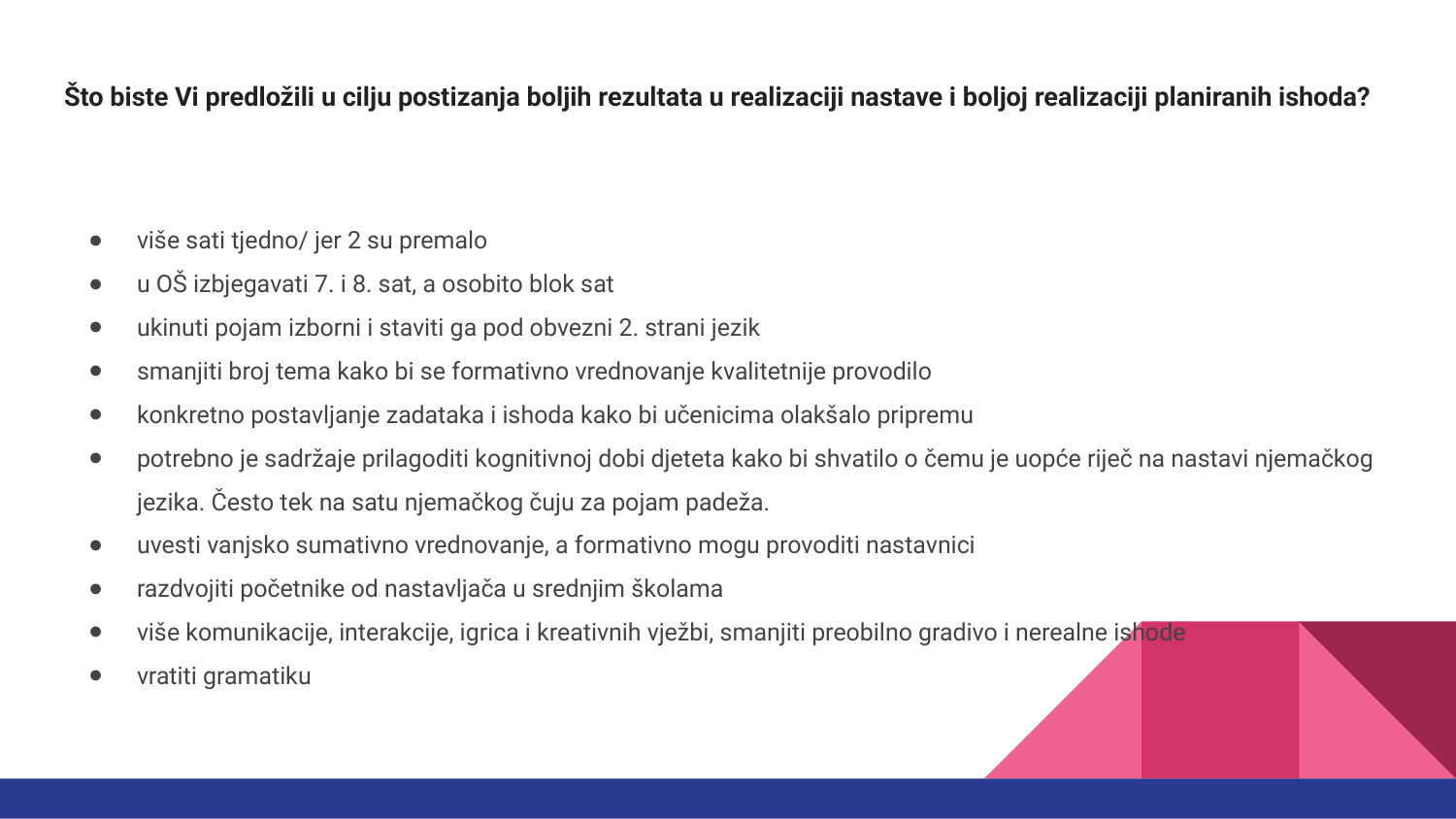

# Što biste Vi predložili u cilju postizanja boljih rezultata u realizaciji nastave i boljoj realizaciji planiranih ishoda?
više sati tjedno/ jer 2 su premalo
u OŠ izbjegavati 7. i 8. sat, a osobito blok sat
ukinuti pojam izborni i staviti ga pod obvezni 2. strani jezik
smanjiti broj tema kako bi se formativno vrednovanje kvalitetnije provodilo
konkretno postavljanje zadataka i ishoda kako bi učenicima olakšalo pripremu
potrebno je sadržaje prilagoditi kognitivnoj dobi djeteta kako bi shvatilo o čemu je uopće riječ na nastavi njemačkog jezika. Često tek na satu njemačkog čuju za pojam padeža.
uvesti vanjsko sumativno vrednovanje, a formativno mogu provoditi nastavnici
razdvojiti početnike od nastavljača u srednjim školama
više komunikacije, interakcije, igrica i kreativnih vježbi, smanjiti preobilno gradivo i nerealne ishode
vratiti gramatiku